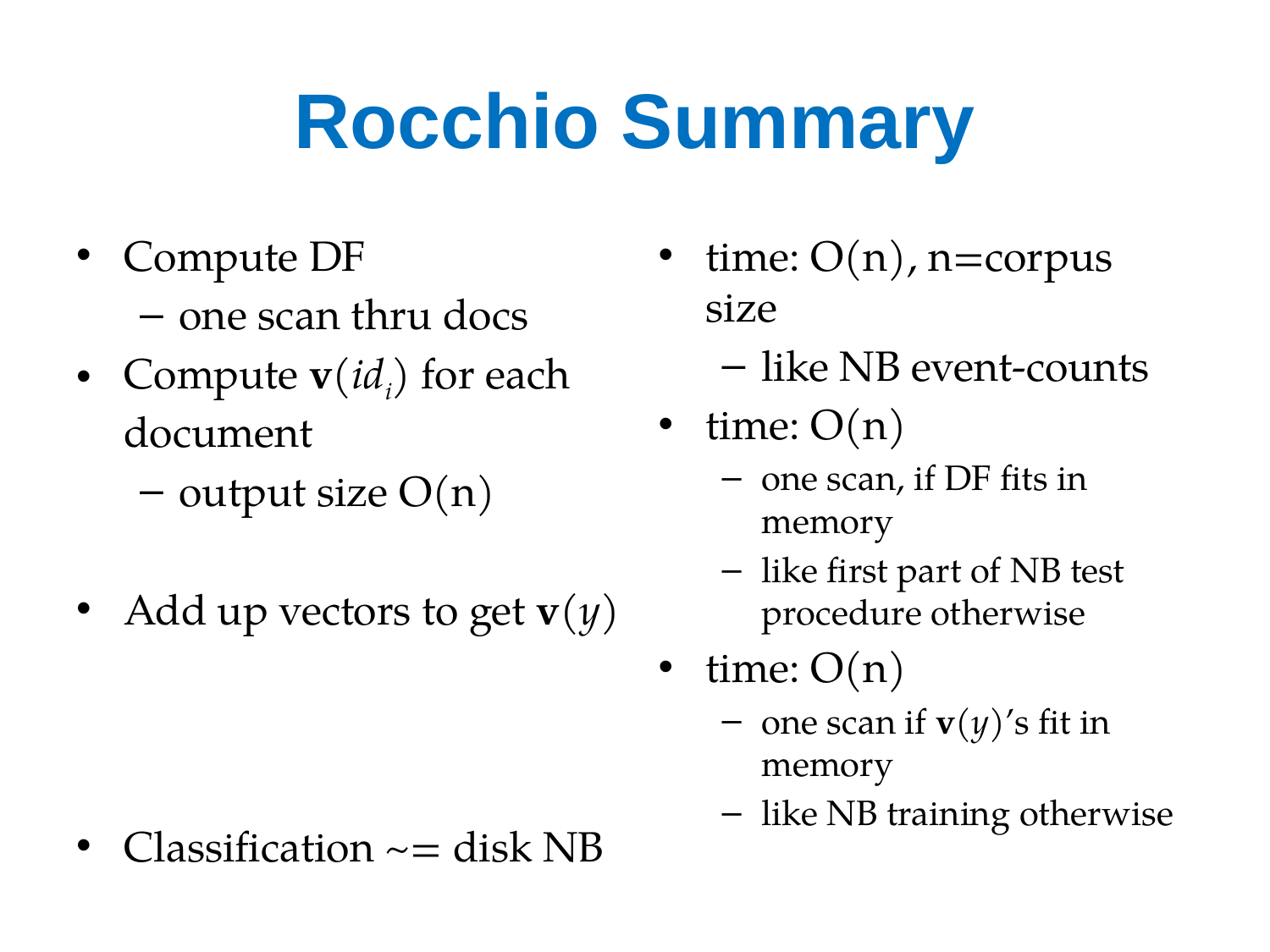

# Rocchio Summary
Compute DF
one scan thru docs
Compute v(idi) for each document
output size O(n)

Add up vectors to get v(y)

Classification ~= disk NB
time: O(n), n=corpus size
like NB event-counts
time: O(n)
one scan, if DF fits in memory
like first part of NB test procedure otherwise
time: O(n)
one scan if v(y)’s fit in memory
like NB training otherwise